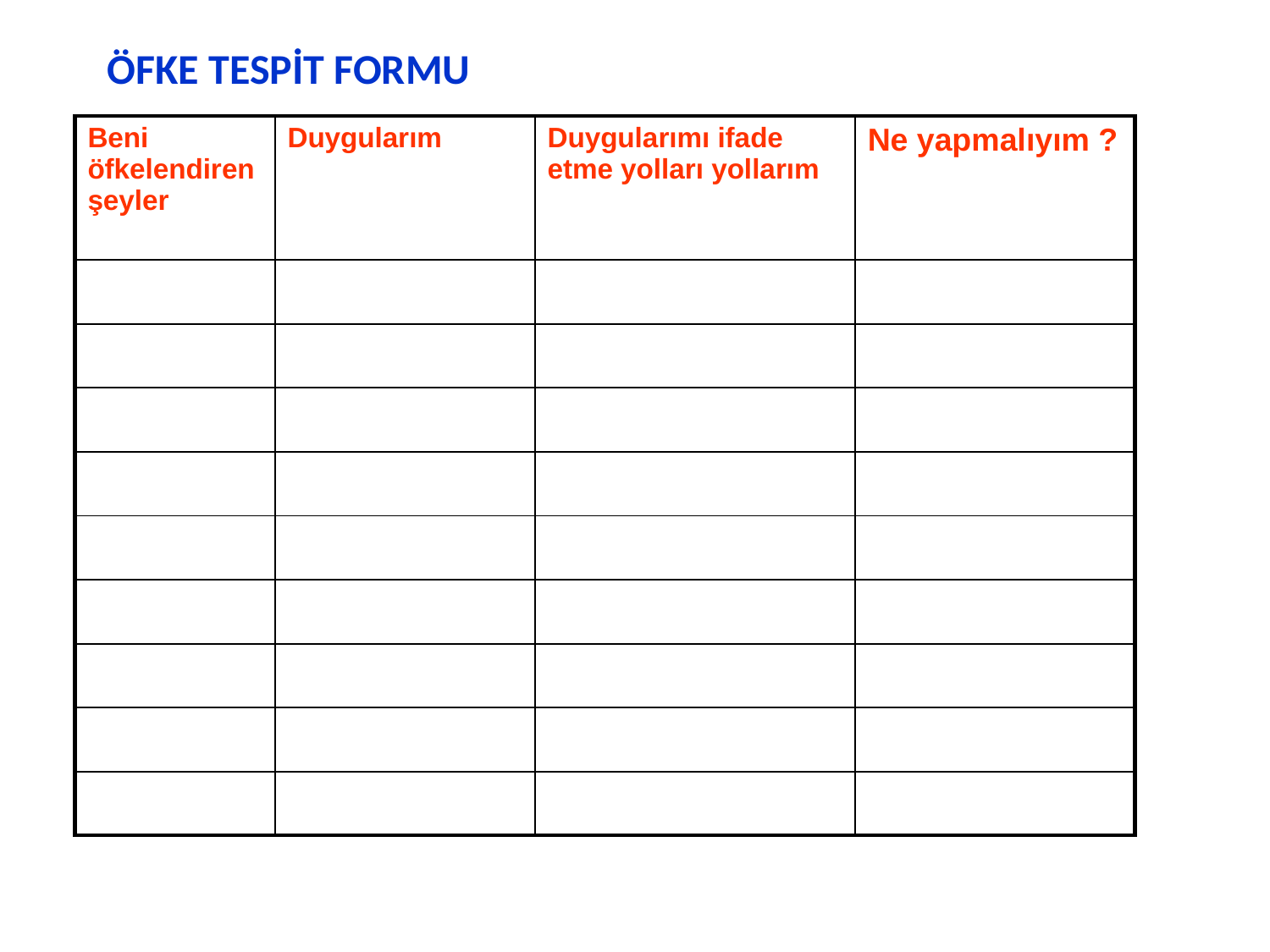

ÖFKE TESPİT FORMU
| Beni öfkelendiren şeyler | Duygularım | Duygularımı ifade etme yolları yollarım | Ne yapmalıyım ? |
| --- | --- | --- | --- |
|  |  |  |  |
|  |  |  |  |
|  |  |  |  |
|  |  |  |  |
|  |  |  |  |
|  |  |  |  |
|  |  |  |  |
|  |  |  |  |
|  |  |  |  |